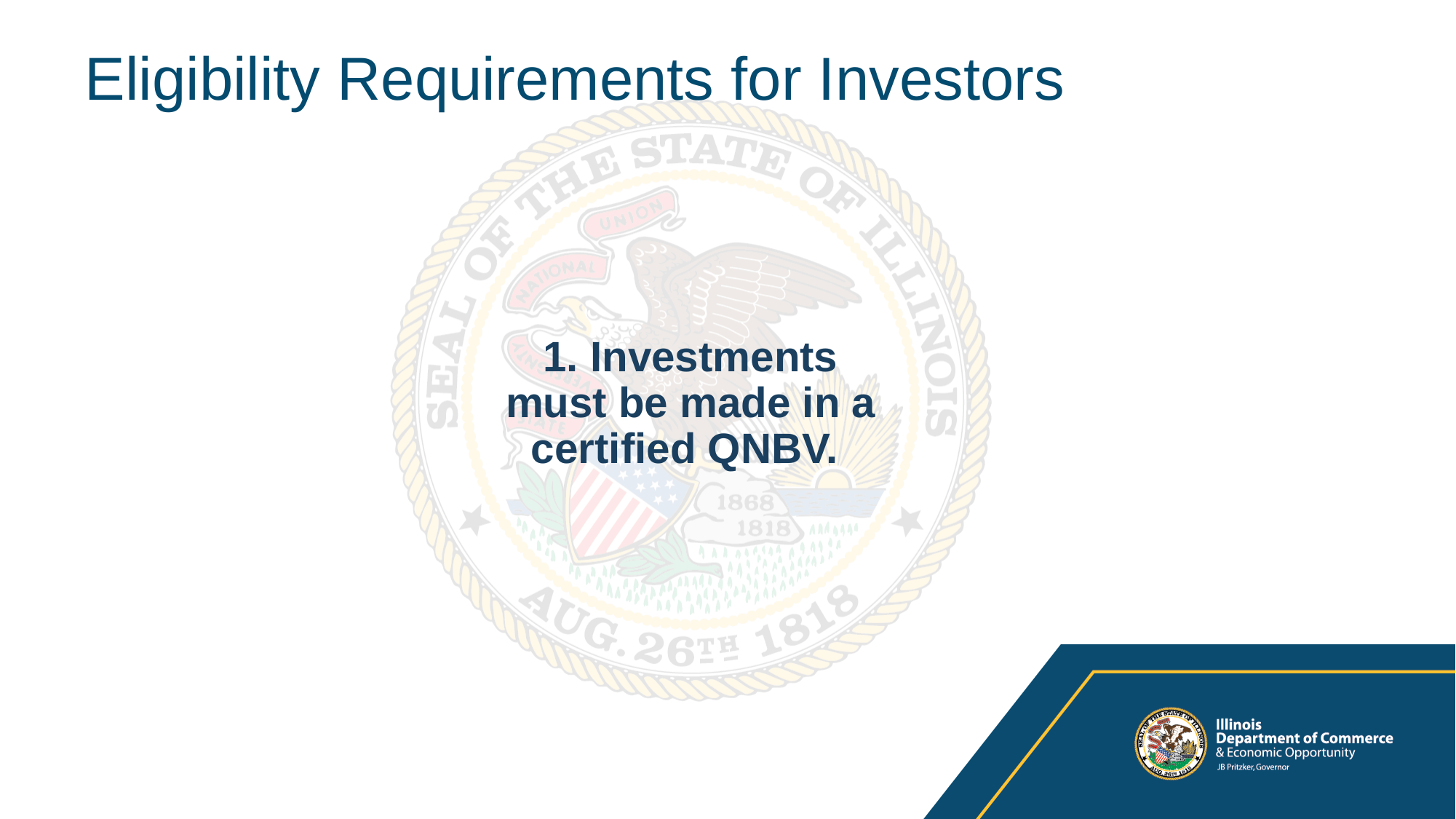

# Eligibility Requirements for Investors
1. Investments must be made in a certified QNBV.